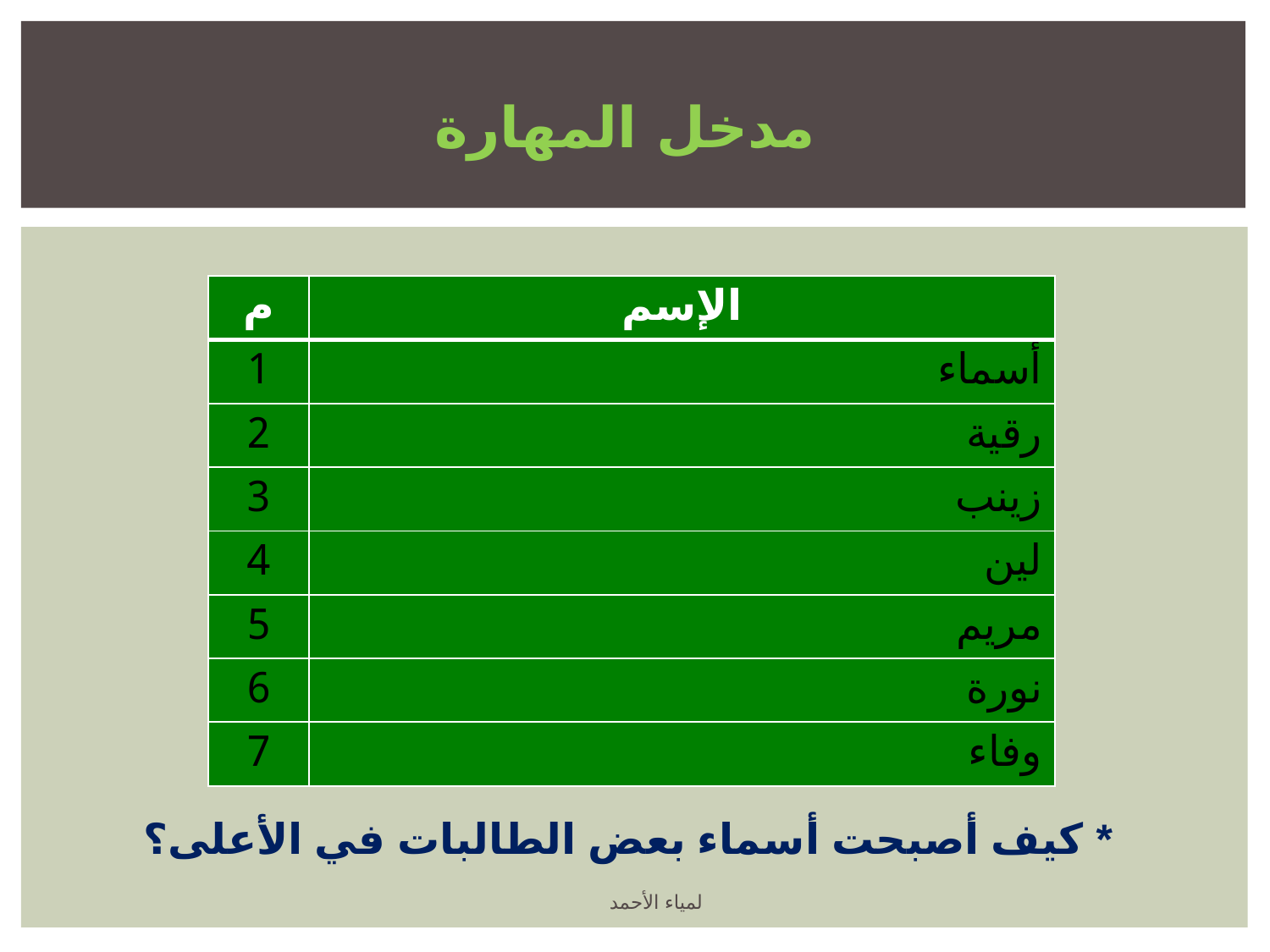

مدخل المهارة
| م | الإسم |
| --- | --- |
| 1 | أسماء |
| 2 | رقية |
| 3 | زينب |
| 4 | لين |
| 5 | مريم |
| 6 | نورة |
| 7 | وفاء |
* كيف أصبحت أسماء بعض الطالبات في الأعلى؟
لمياء الأحمد